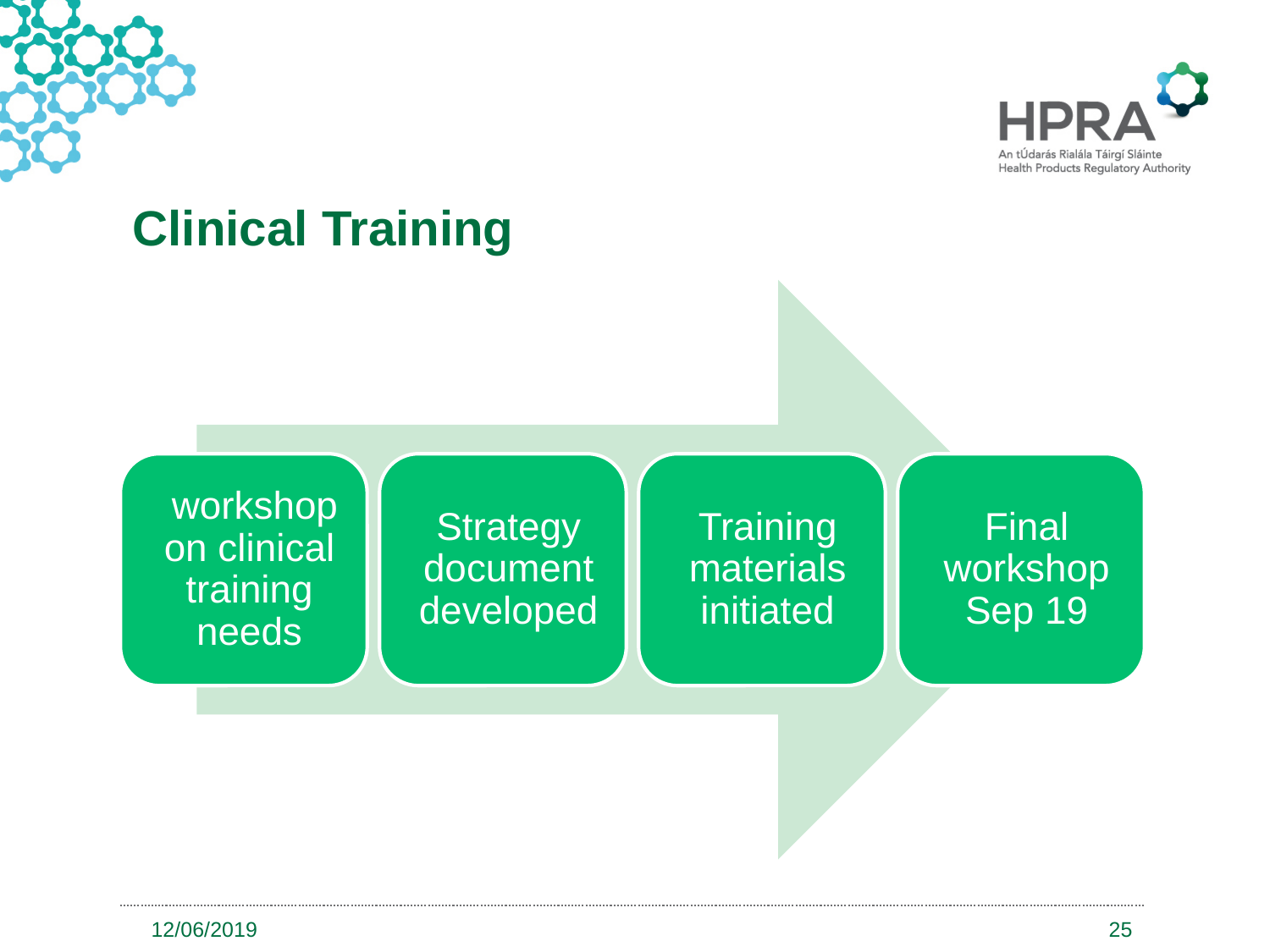

# Clinical Training
 workshop on clinical training needs
Strategy document developed
Training materials initiated
Final workshop Sep 19
12/06/2019
25